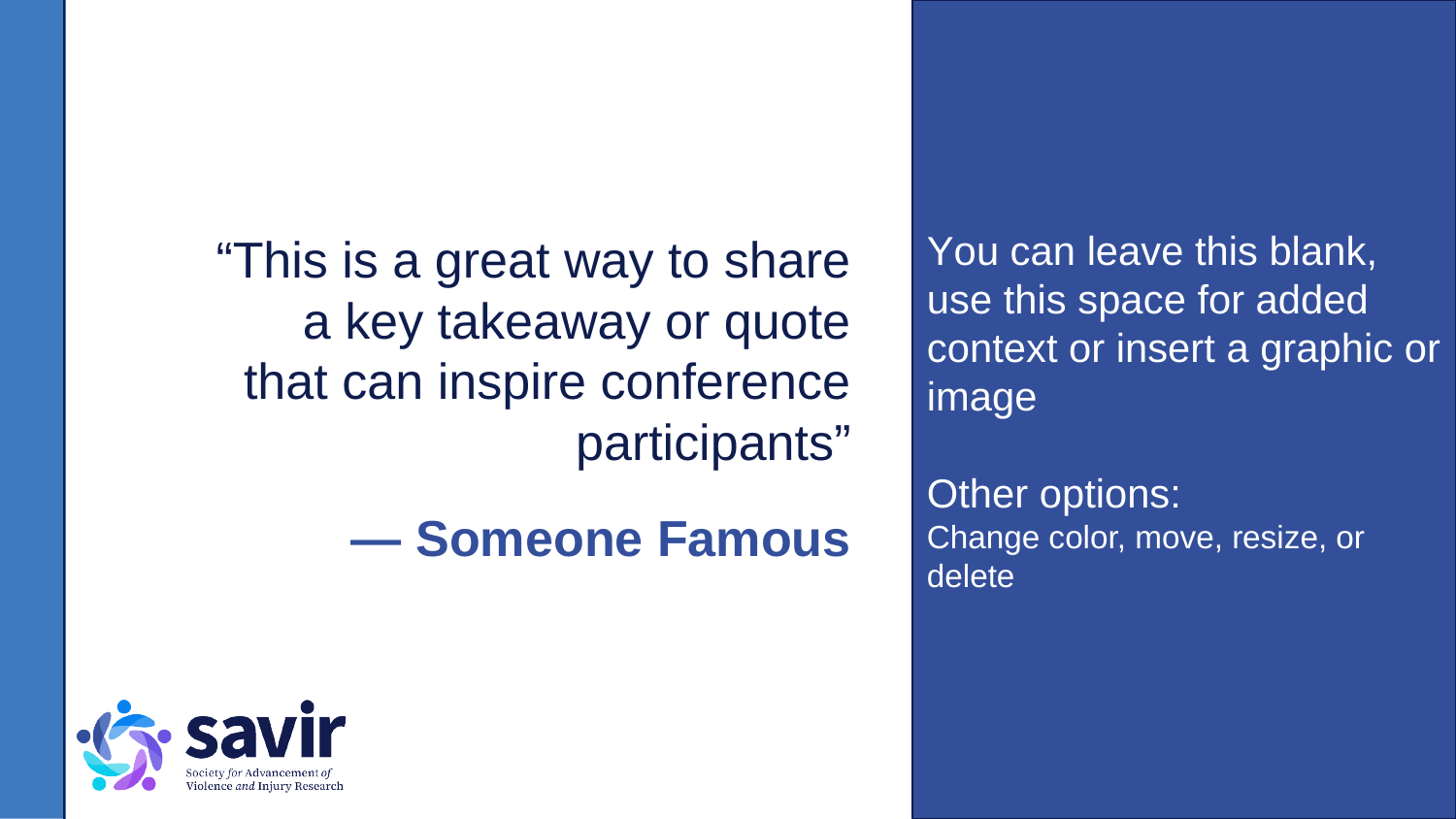

You can leave this blank,  use this space for added context or insert a graphic or image

Other options:
Change color, move, resize, or delete
“This is a great way to share a key takeaway or quote that can inspire conference participants”
# — Someone Famous